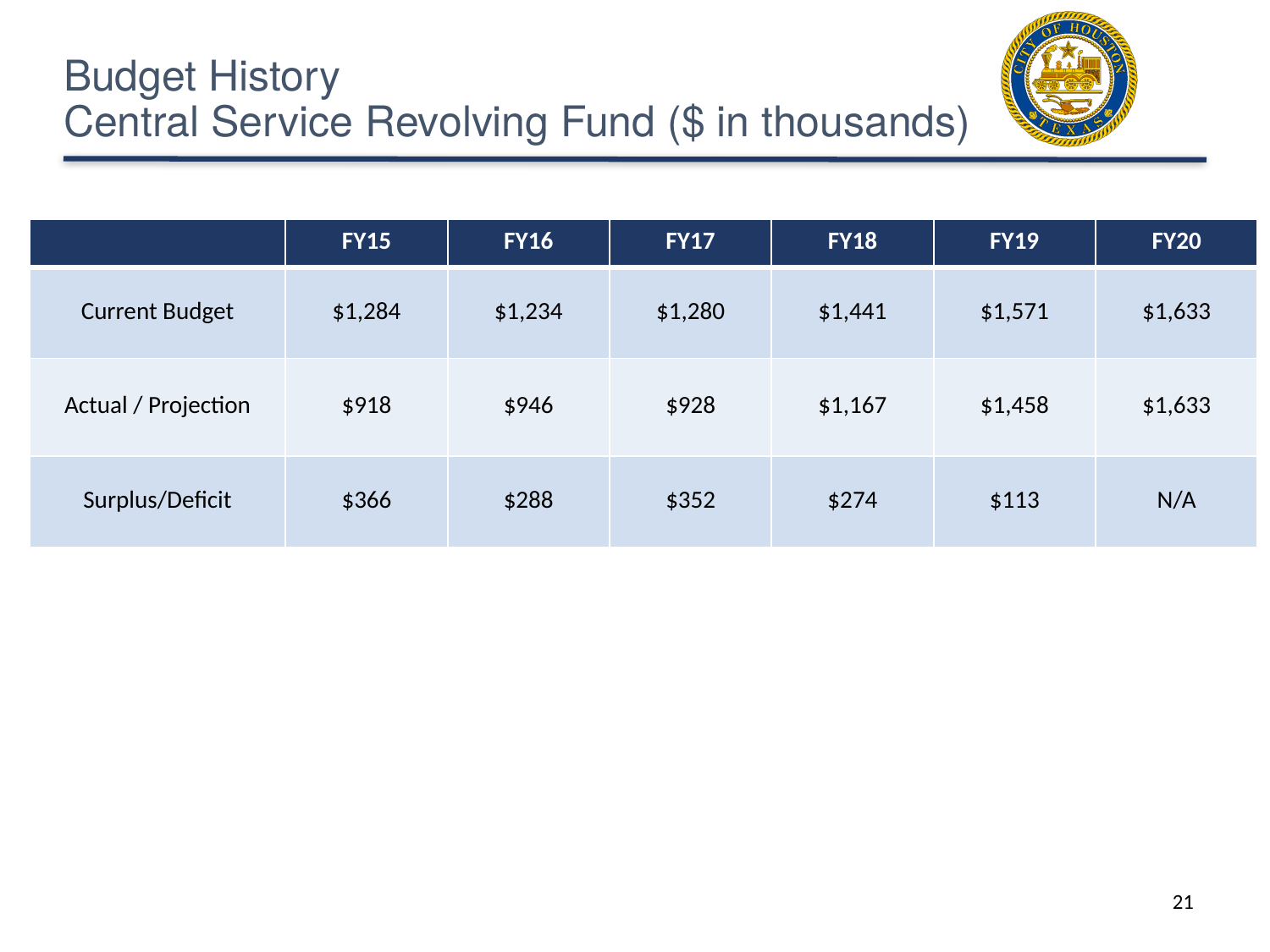

# Budget History Central Service Revolving Fund ($ in thousands)
|  | FY15 | FY16 | FY17 | FY18 | FY19 | FY20 |
| --- | --- | --- | --- | --- | --- | --- |
| Current Budget | $1,284 | $1,234 | $1,280 | $1,441 | $1,571 | $1,633 |
| Actual / Projection | $918 | $946 | $928 | $1,167 | $1,458 | $1,633 |
| Surplus/Deficit | $366 | $288 | $352 | $274 | $113 | N/A |
21